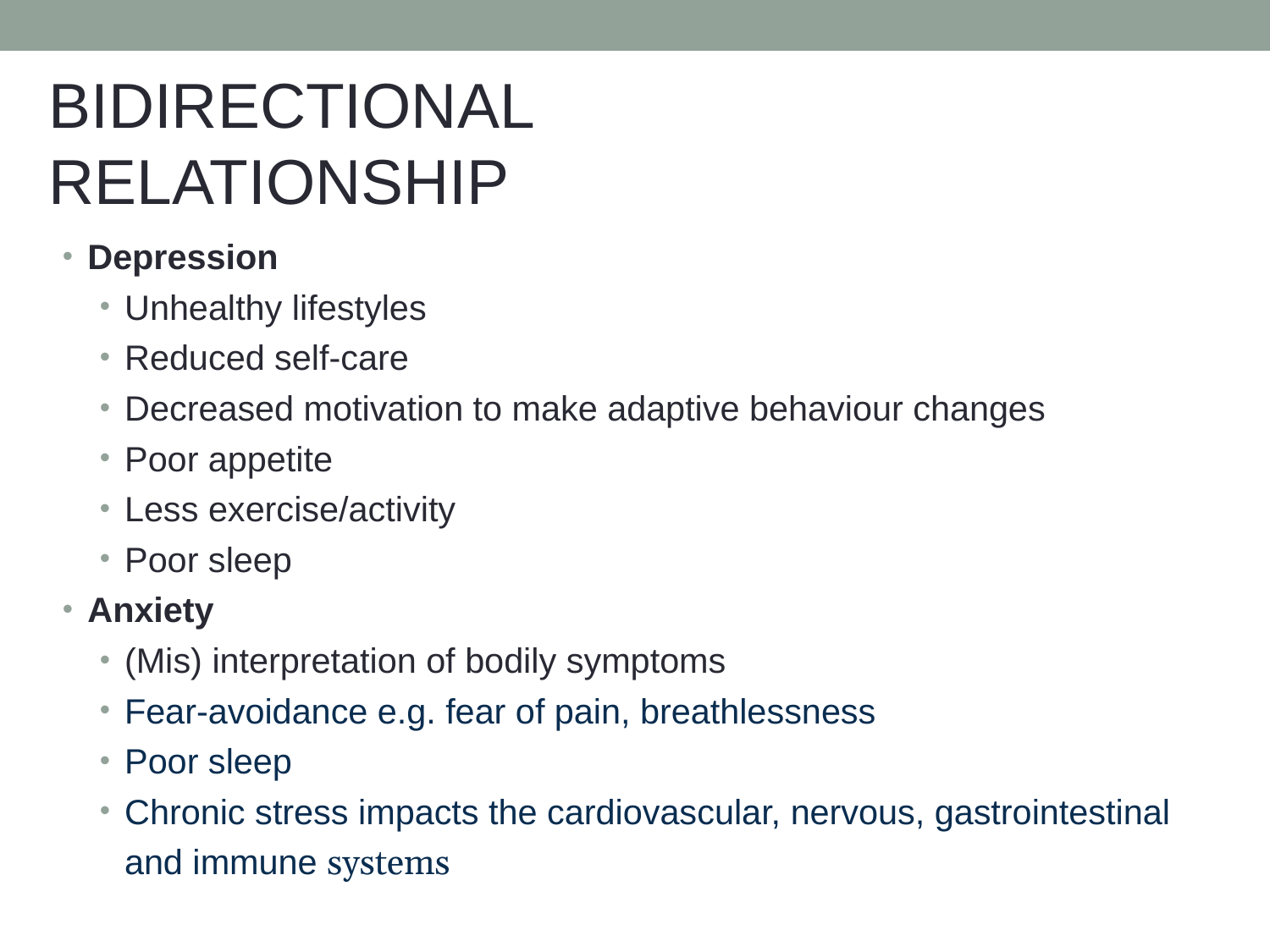

Bidirectional relationship
Depression
Unhealthy lifestyles
Reduced self-care
Decreased motivation to make adaptive behaviour changes
Poor appetite
Less exercise/activity
Poor sleep
Anxiety
(Mis) interpretation of bodily symptoms
Fear-avoidance e.g. fear of pain, breathlessness
Poor sleep
Chronic stress impacts the cardiovascular, nervous, gastrointestinal and immune systems